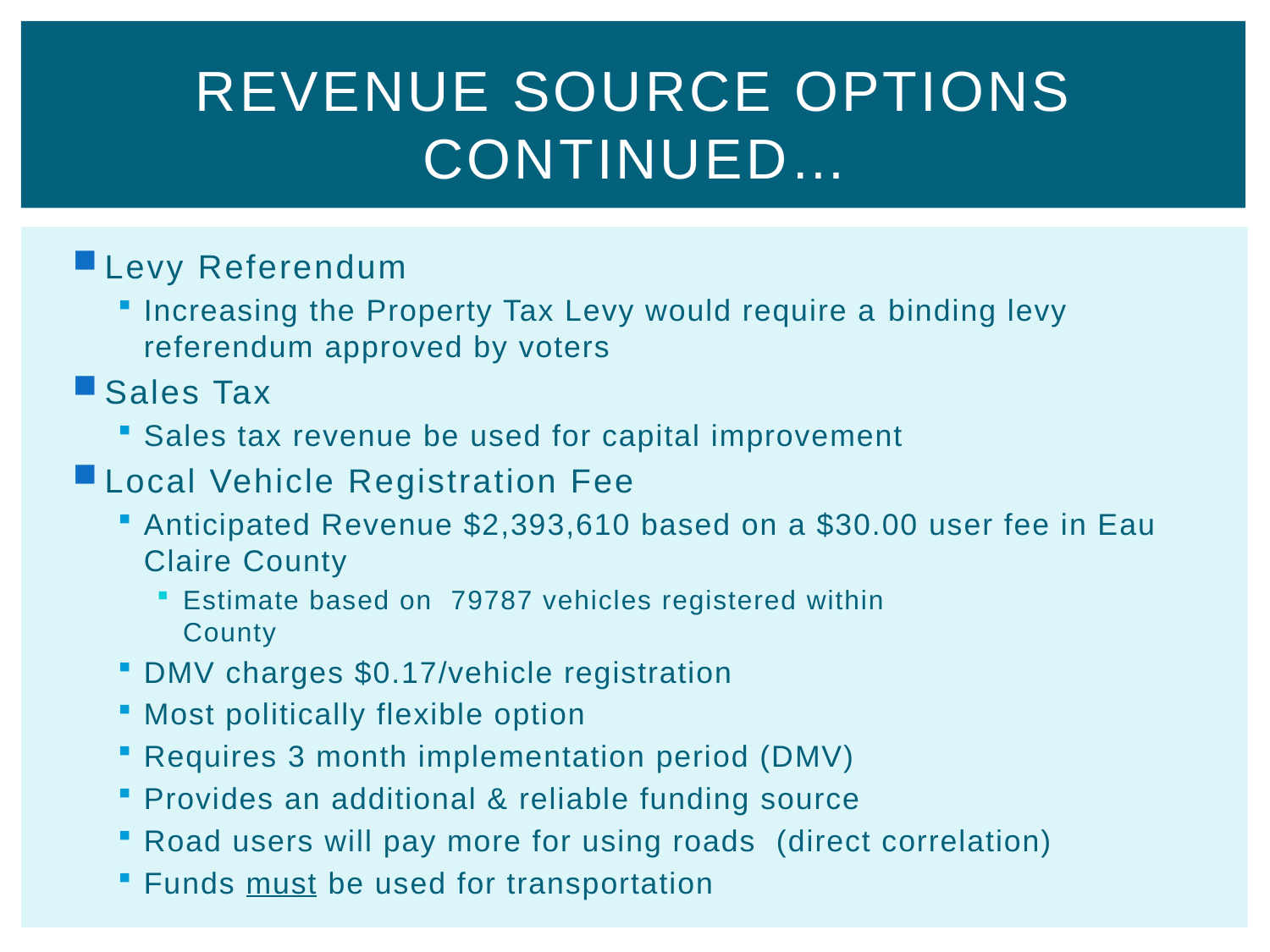

# Revenue Source options continued…
Levy Referendum
Increasing the Property Tax Levy would require a binding levy referendum approved by voters
Sales Tax
Sales tax revenue be used for capital improvement
Local Vehicle Registration Fee
Anticipated Revenue $2,393,610 based on a $30.00 user fee in Eau Claire County
Estimate based on  79787 vehicles registered within County
DMV charges $0.17/vehicle registration
Most politically flexible option
Requires 3 month implementation period (DMV)
Provides an additional & reliable funding source
Road users will pay more for using roads  (direct correlation)
Funds must be used for transportation